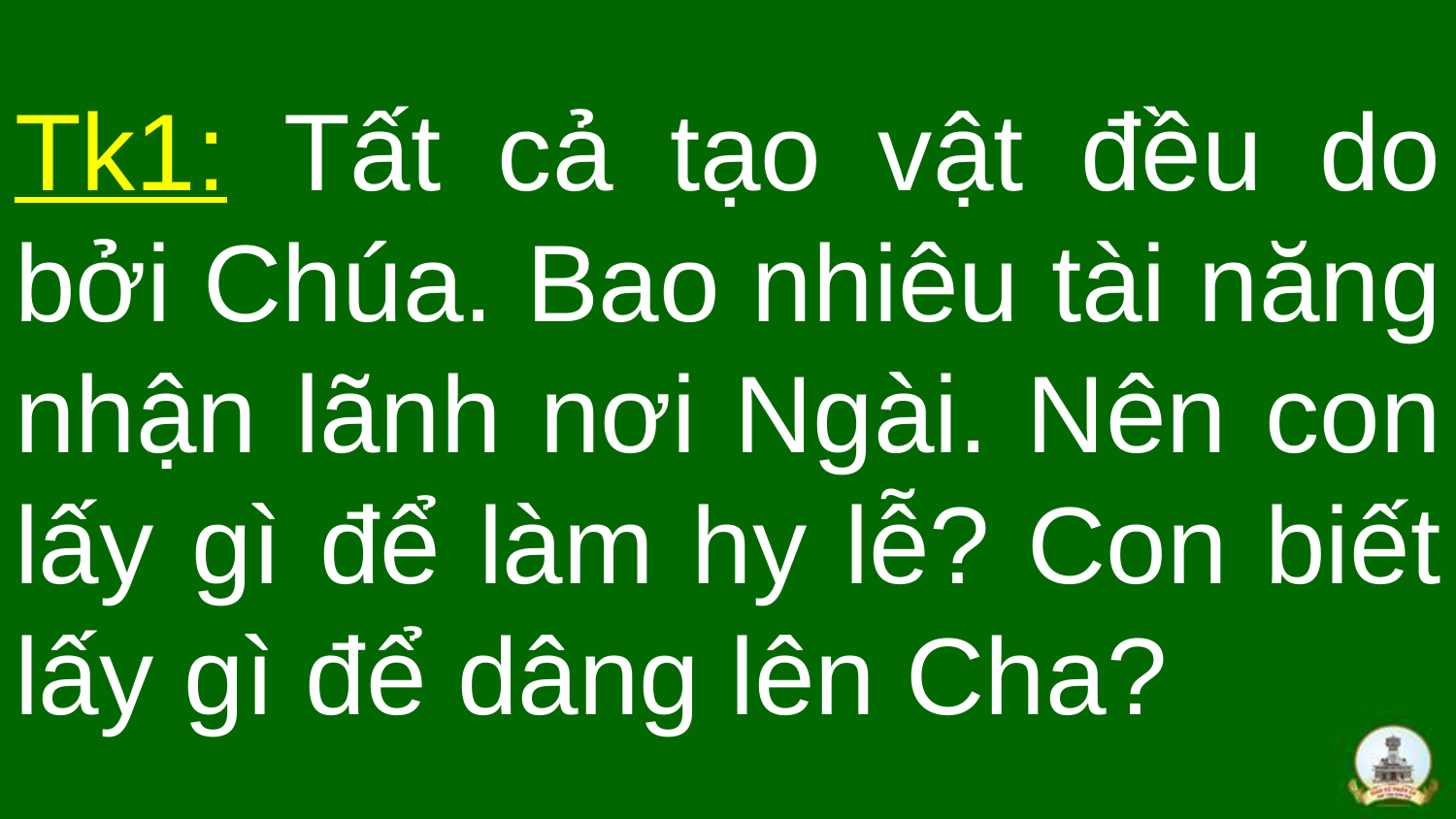

# Tk1: Tất cả tạo vật đều do bởi Chúa. Bao nhiêu tài năng nhận lãnh nơi Ngài. Nên con lấy gì để làm hy lễ? Con biết lấy gì để dâng lên Cha?